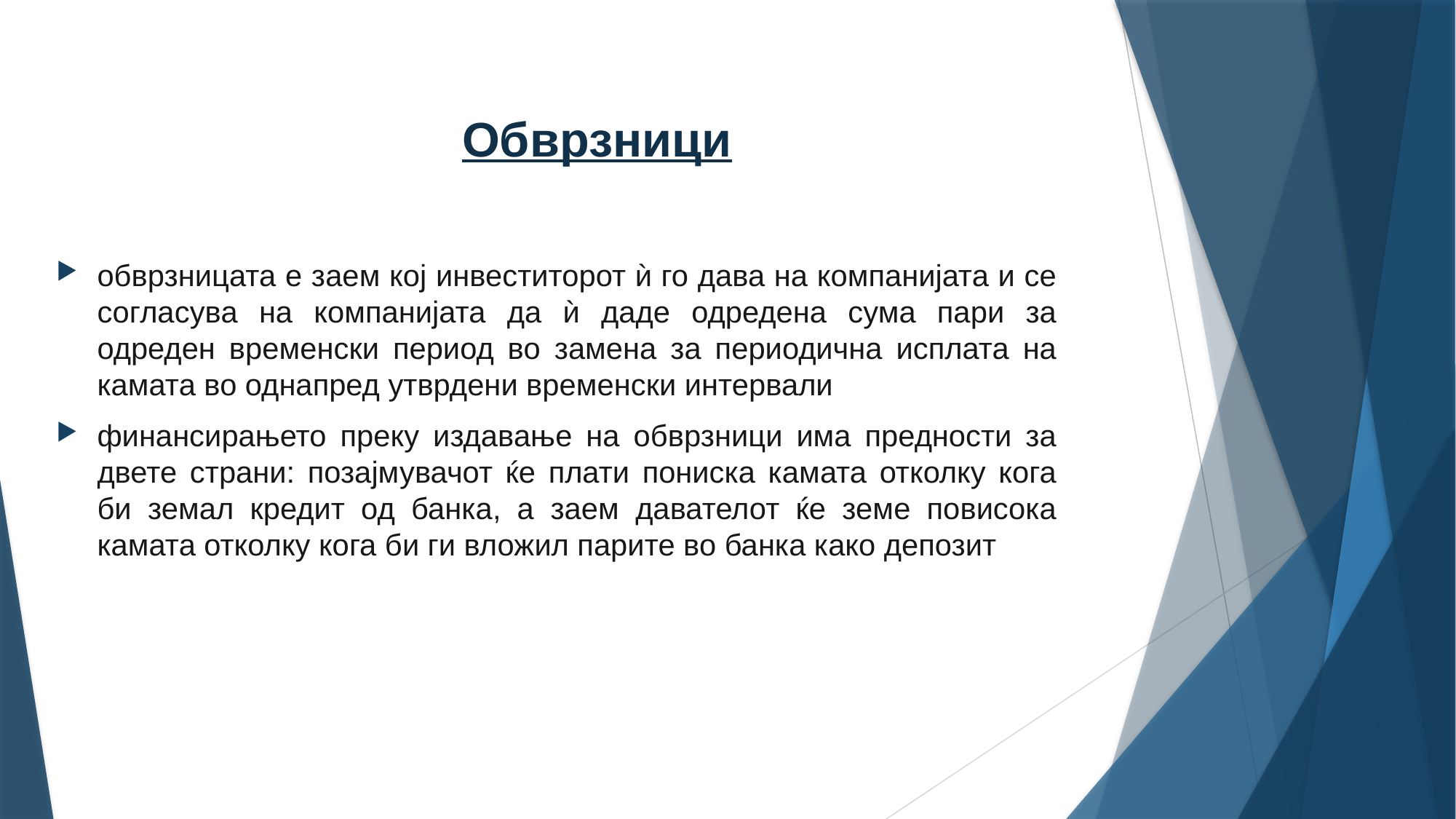

# Обврзници
обврзницата е заем кој инвеститорот ѝ го дава на компанијата и се согласува на компанијата да ѝ даде одредена сума пари за одреден временски период во замена за периодична исплата на камата во однапред утврдени временски интервали
финансирањето преку издавање на обврзници има предности за двете страни: позајмувачот ќе плати пониска камата отколку кога би земал кредит од банка, а заем давателот ќе земе повисока камата отколку кога би ги вложил парите во банка како депозит